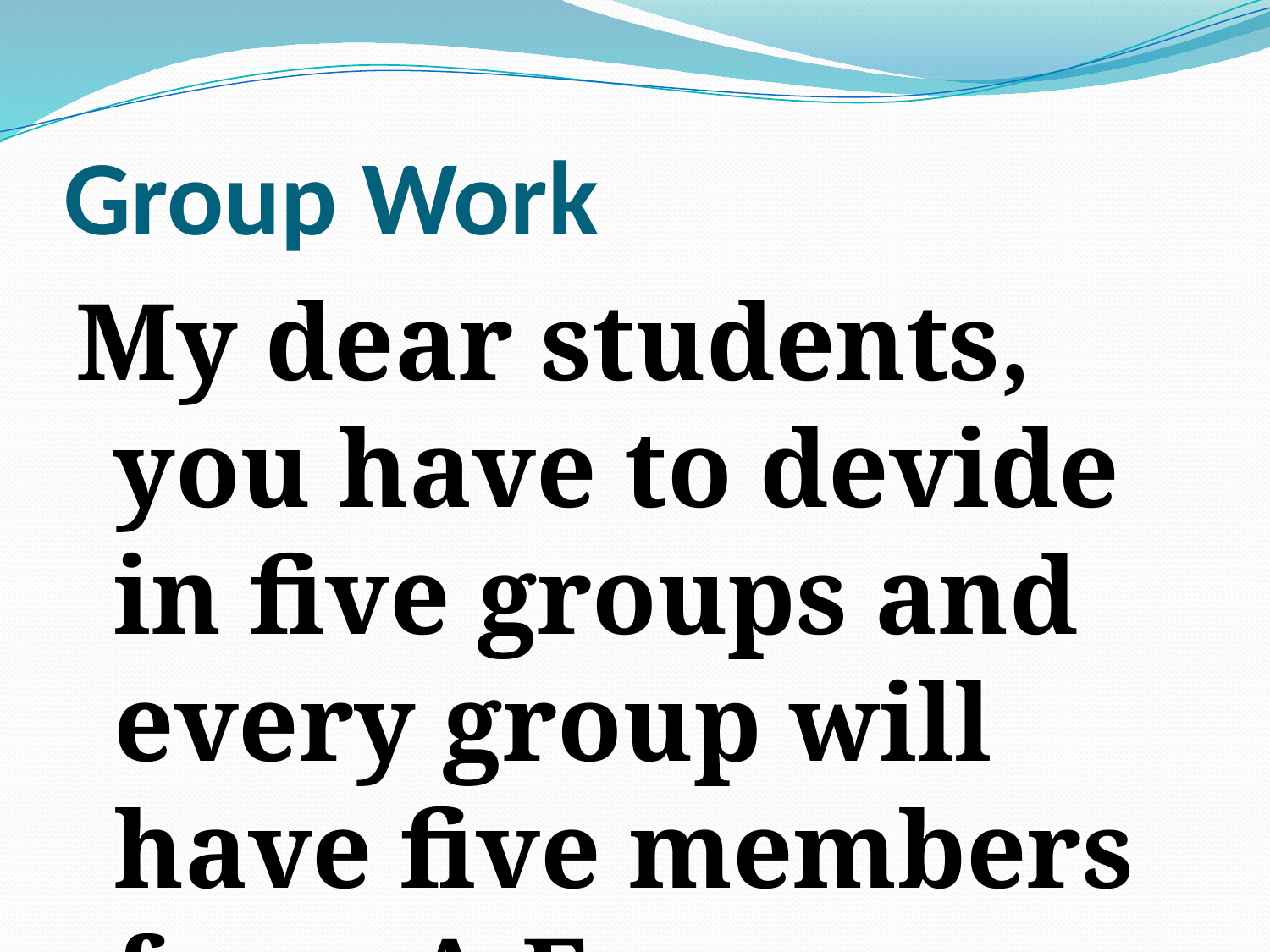

# Group Work
My dear students, you have to devide in five groups and every group will have five members from A-E